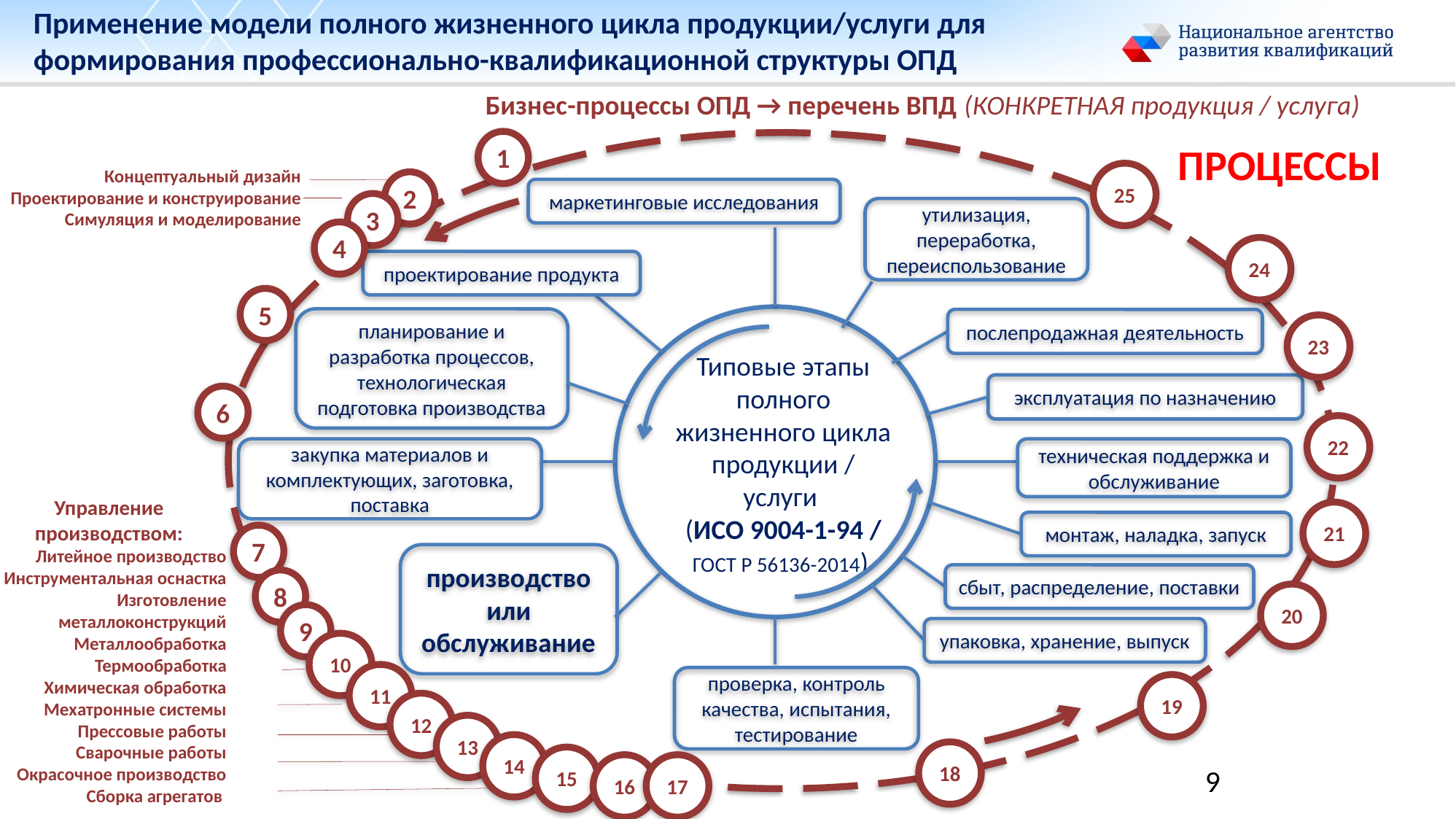

Применение модели полного жизненного цикла продукции/услуги для  формирования профессионально-квалификационной структуры ОПД
Бизнес-процессы ОПД → перечень ВПД (КОНКРЕТНАЯ продукция / услуга)
1

ПРОЦЕССЫ
Концептуальный дизайн Проектирование и конструирование
Симуляция и моделирование
25
2
маркетинговые исследования
3
утилизация, переработка, переиспользование

4
24
проектирование продукта
5

планирование и разработка процессов, технологическая подготовка производства
послепродажная деятельность
23

Типовые этапы полного жизненного цикла продукции / услуги
(ИСО 9004-1-94 /
ГОСТ Р 56136-2014)
эксплуатация по назначению
6
22
закупка материалов и комплектующих, заготовка, поставка
техническая поддержка и обслуживание
Управление производством:
Литейное производство
Инструментальная оснастка
Изготовление металлоконструкций
Металлообработка
Термообработка
Химическая обработка
Мехатронные системы
Прессовые работы
Сварочные работы
Окрасочное производство
Сборка агрегатов
21
монтаж, наладка, запуск
7
производство или обслуживание

сбыт, распределение, поставки
8
20
9
упаковка, хранение, выпуск
10
11
проверка, контроль качества, испытания, тестирование
19
12
13
14
18
15
17
16
9